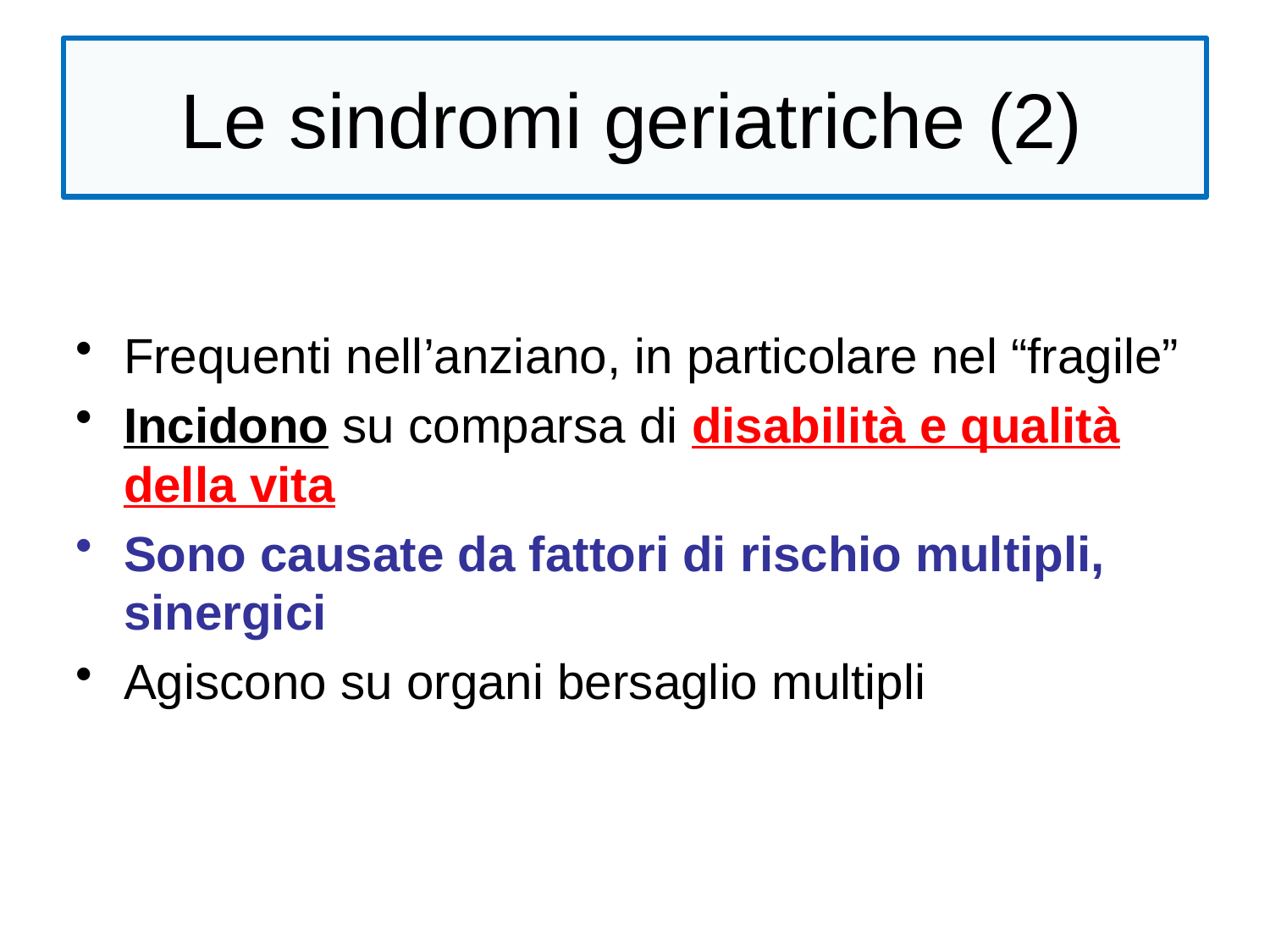

Le sindromi geriatriche (2)
Frequenti nell’anziano, in particolare nel “fragile”
Incidono su comparsa di disabilità e qualità della vita
Sono causate da fattori di rischio multipli, sinergici
Agiscono su organi bersaglio multipli